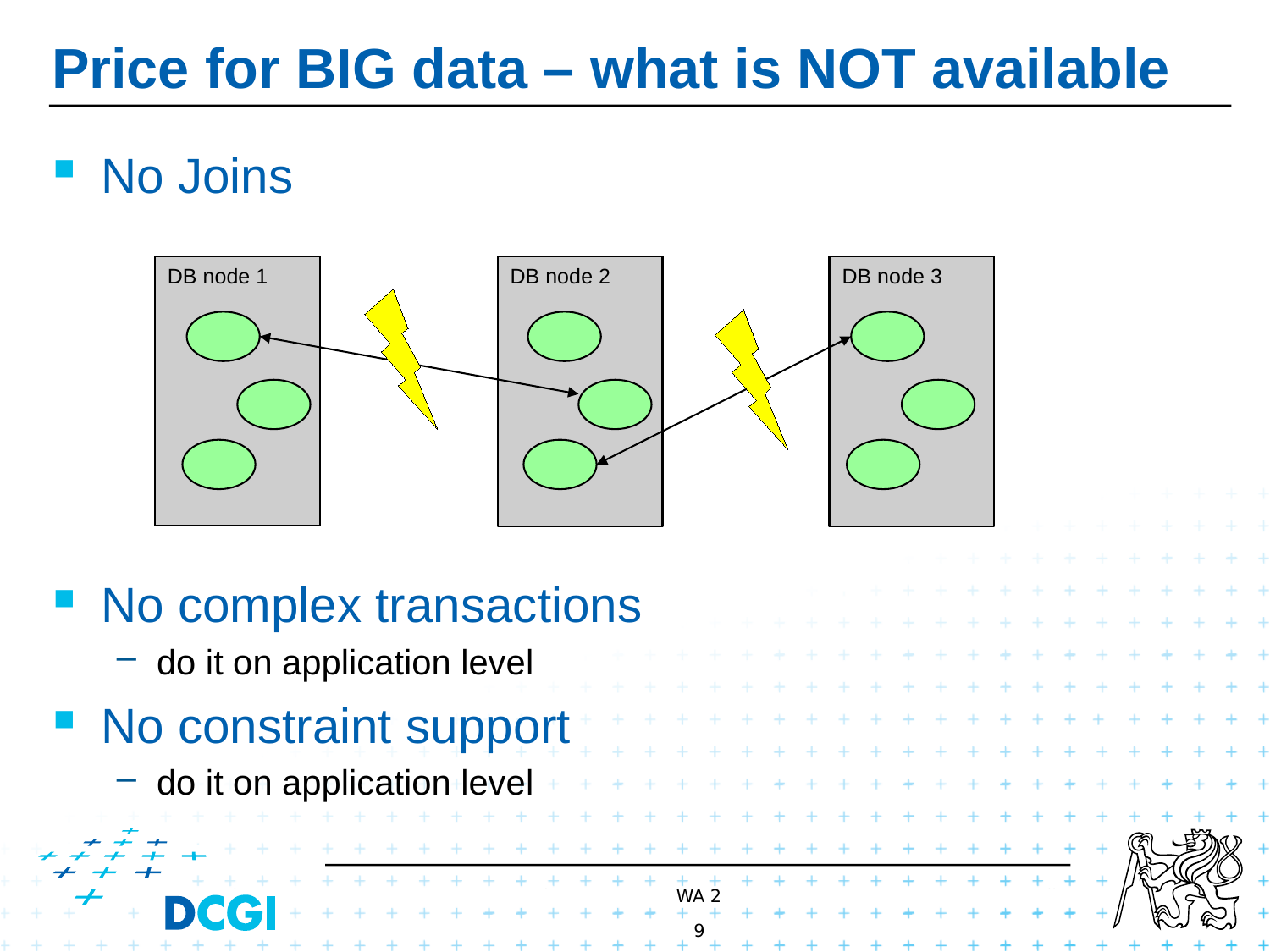

# Price for BIG data – what is NOT available
No Joins

No complex transactions
do it on application level
No constraint support
do it on application level
DB node 2
DB node 3
DB node 1

WA 2
9